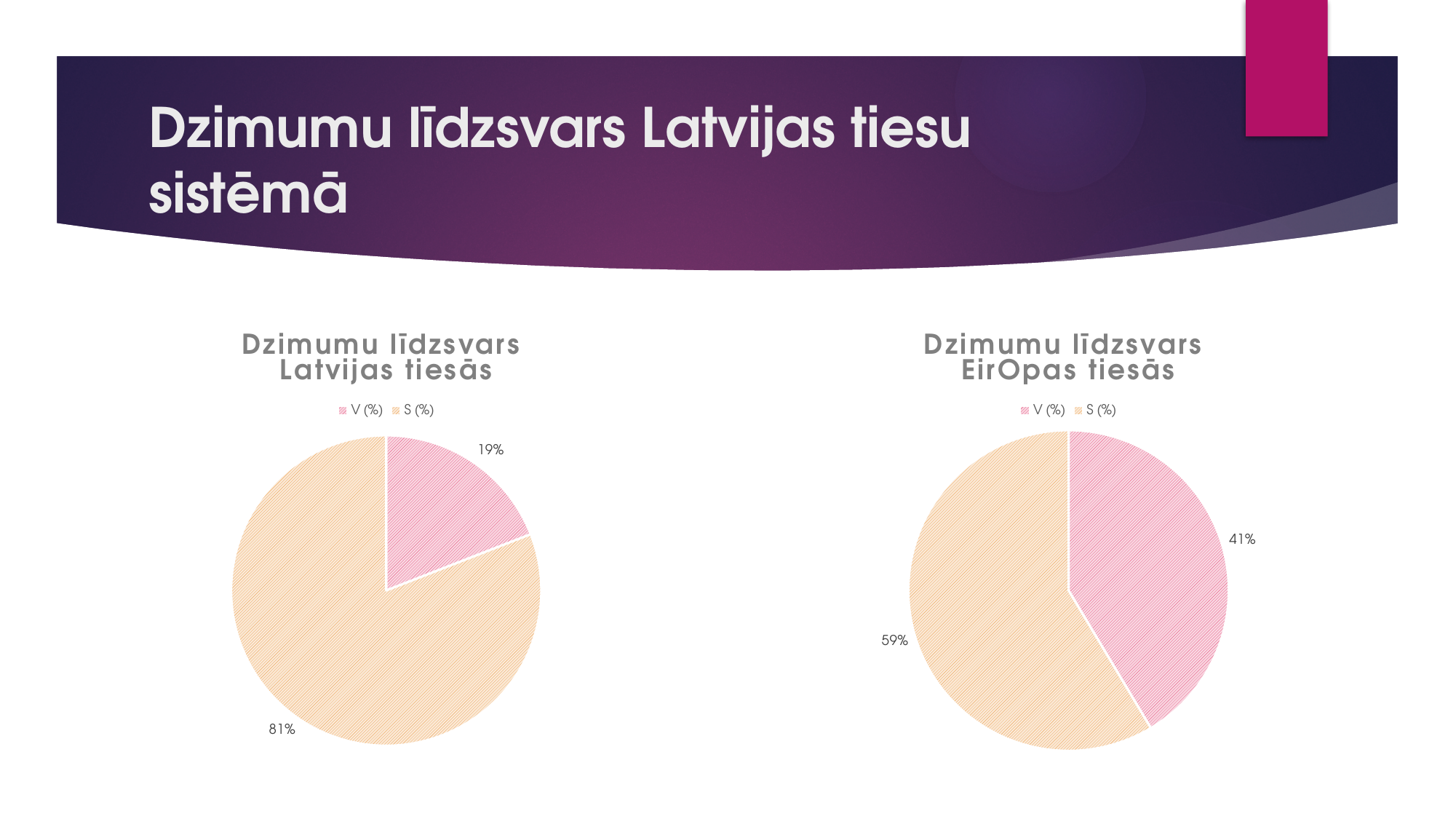

# Dzimumu līdzsvars Latvijas tiesu sistēmā

### Chart: Dzimumu līdzsvars
Latvijas tiesās

| Category |  |
|---|---|
| V (%) | 0.19090909090909092 |
| S (%) | 0.8090909090909091 |

### Chart: Dzimumu līdzsvars
EirOpas tiesās

| Category |  |
|---|---|
| V (%) | 0.4141284173849675 |
| S (%) | 0.5858715826150325 |